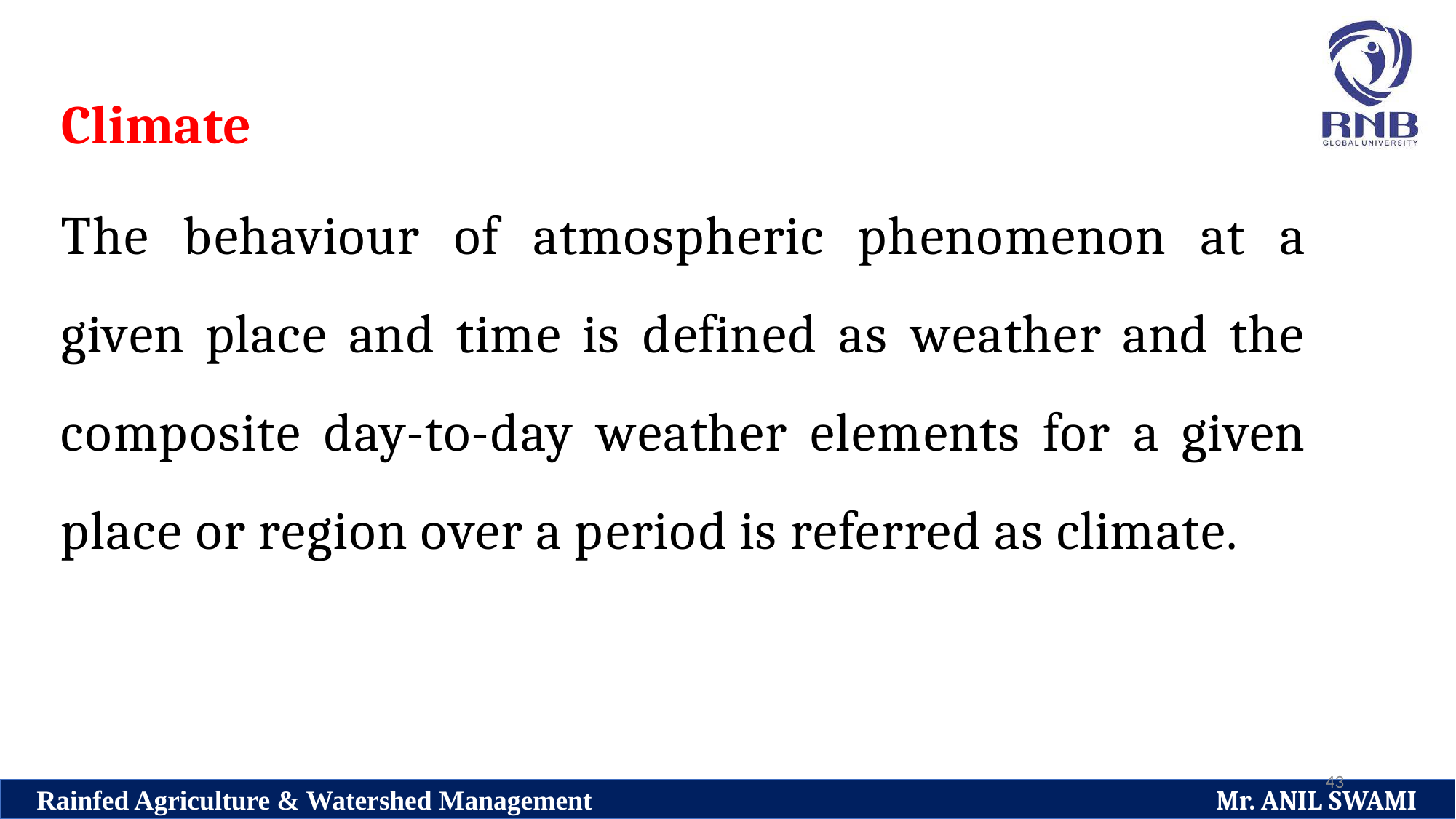

Climate
The behaviour of atmospheric phenomenon at a given place and time is defined as weather and the composite day-to-day weather elements for a given place or region over a period is referred as climate.
43